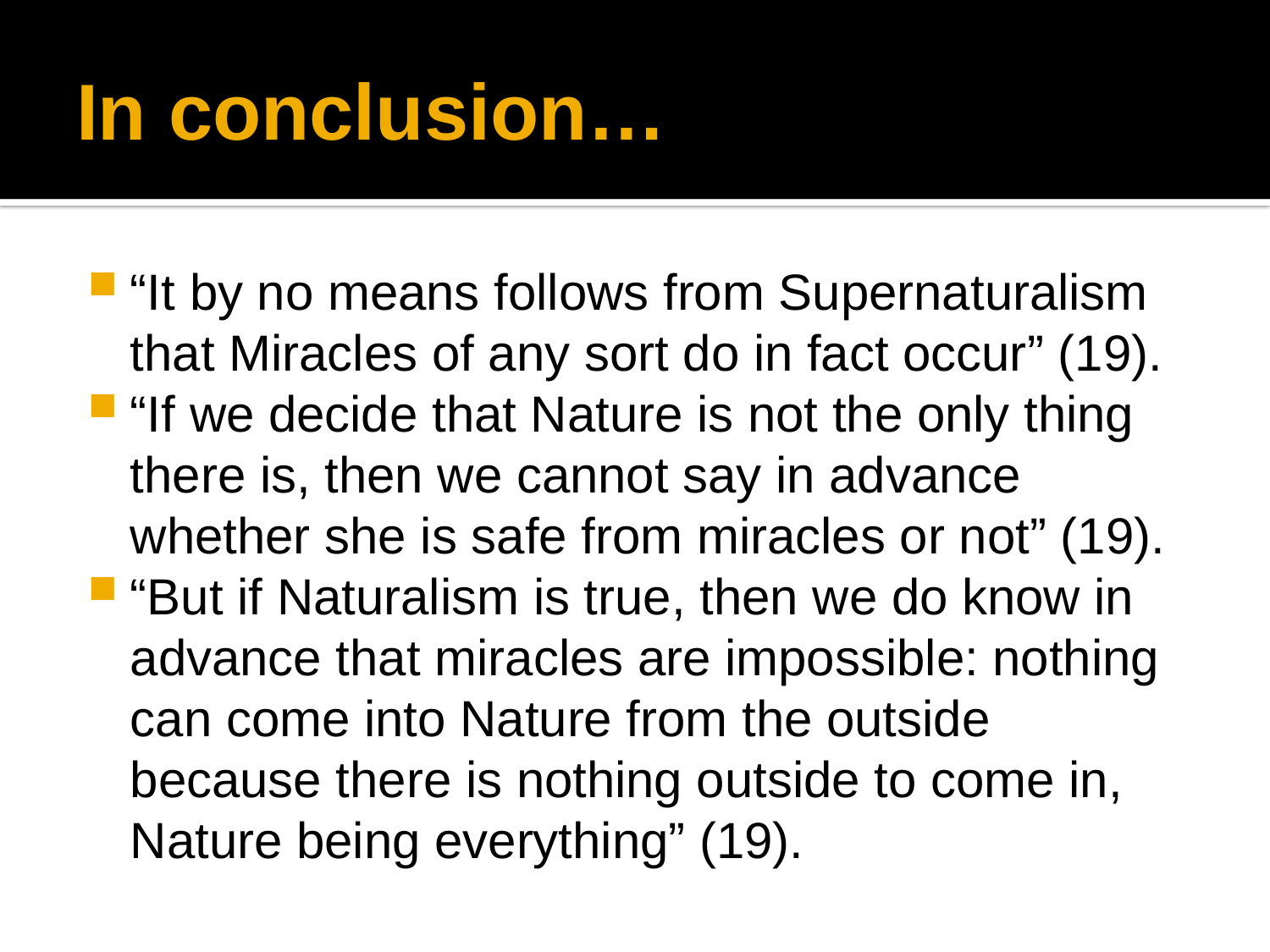

# In conclusion…
“It by no means follows from Supernaturalism that Miracles of any sort do in fact occur” (19).
“If we decide that Nature is not the only thing there is, then we cannot say in advance whether she is safe from miracles or not” (19).
“But if Naturalism is true, then we do know in advance that miracles are impossible: nothing can come into Nature from the outside because there is nothing outside to come in, Nature being everything” (19).